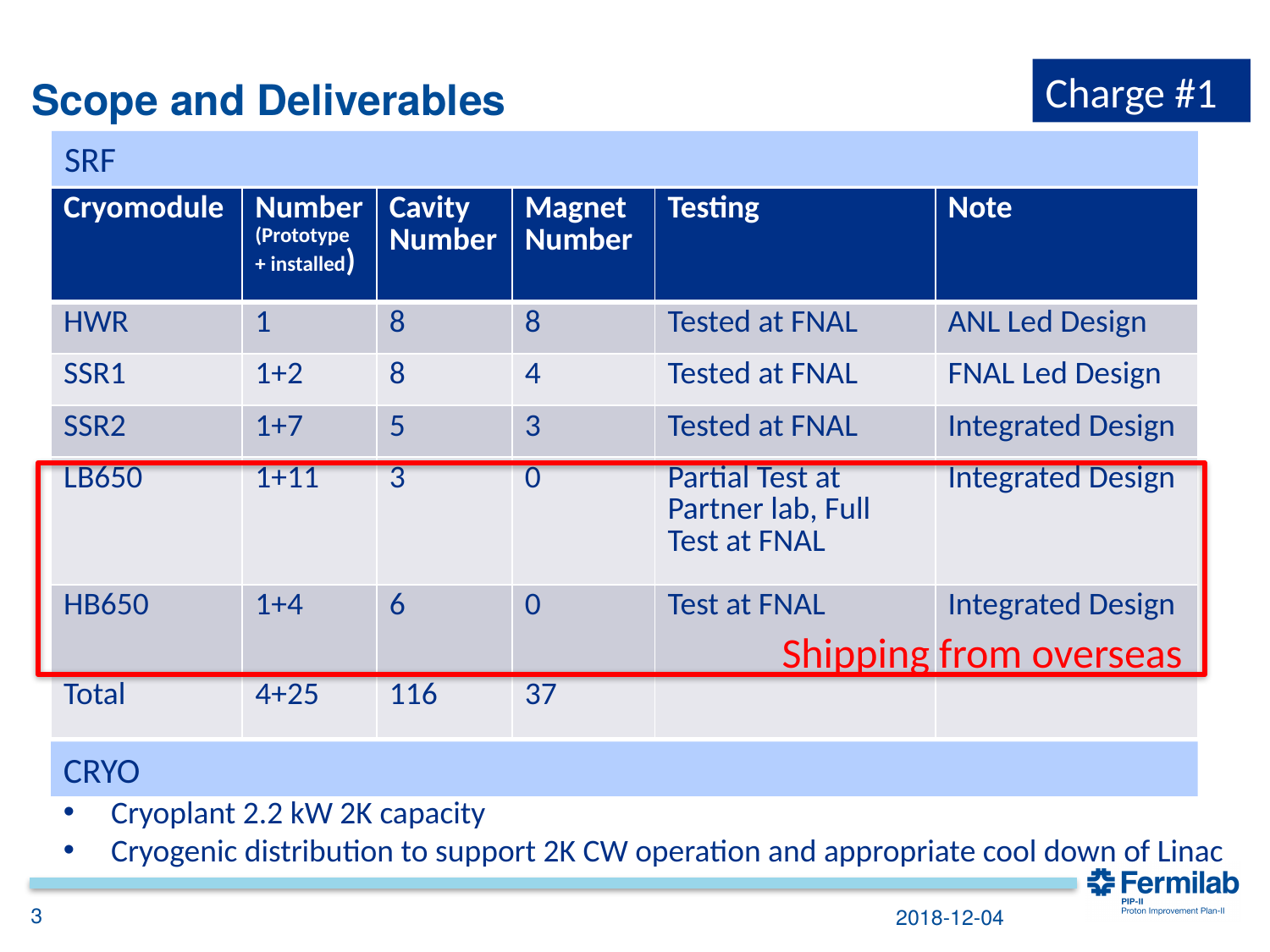

Charge #1
# Scope and Deliverables
SRF
| Cryomodule | Number (Prototype + installed) | Cavity Number | Magnet Number | Testing | Note |
| --- | --- | --- | --- | --- | --- |
| HWR | 1 | 8 | 8 | Tested at FNAL | ANL Led Design |
| SSR1 | 1+2 | 8 | 4 | Tested at FNAL | FNAL Led Design |
| SSR2 | 1+7 | 5 | 3 | Tested at FNAL | Integrated Design |
| LB650 | 1+11 | 3 | 0 | Partial Test at Partner lab, Full Test at FNAL | Integrated Design |
| HB650 | 1+4 | 6 | 0 | Test at FNAL | Integrated Design |
| Total | 4+25 | 116 | 37 |  |  |

Shipping from overseas
CRYO
Cryoplant 2.2 kW 2K capacity
Cryogenic distribution to support 2K CW operation and appropriate cool down of Linac
3
2018-12-04